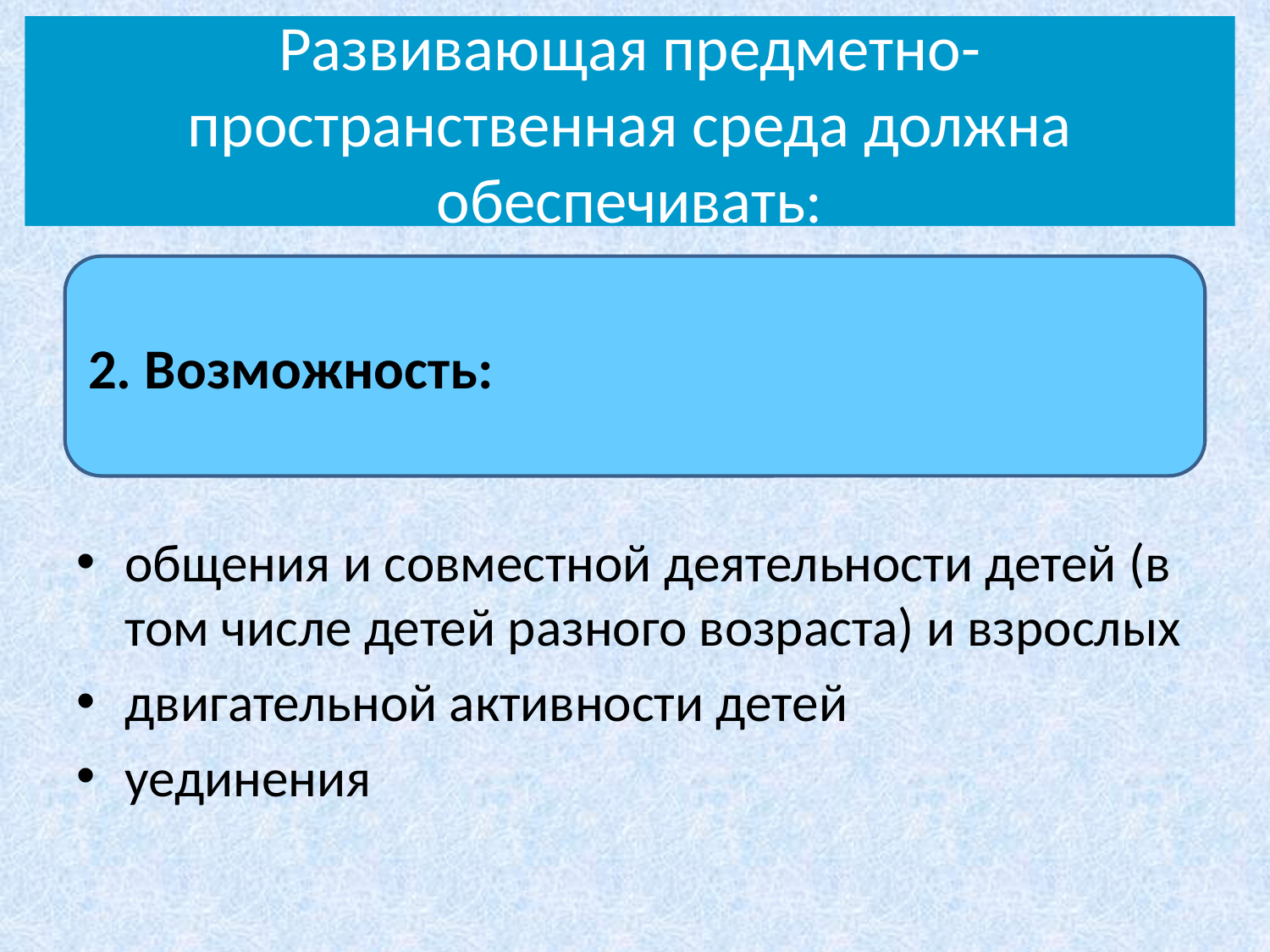

# Развивающая предметно-пространственная среда должна обеспечивать:

общения и совместной деятельности детей (в том числе детей разного возраста) и взрослых
двигательной активности детей
уединения
2. Возможность: